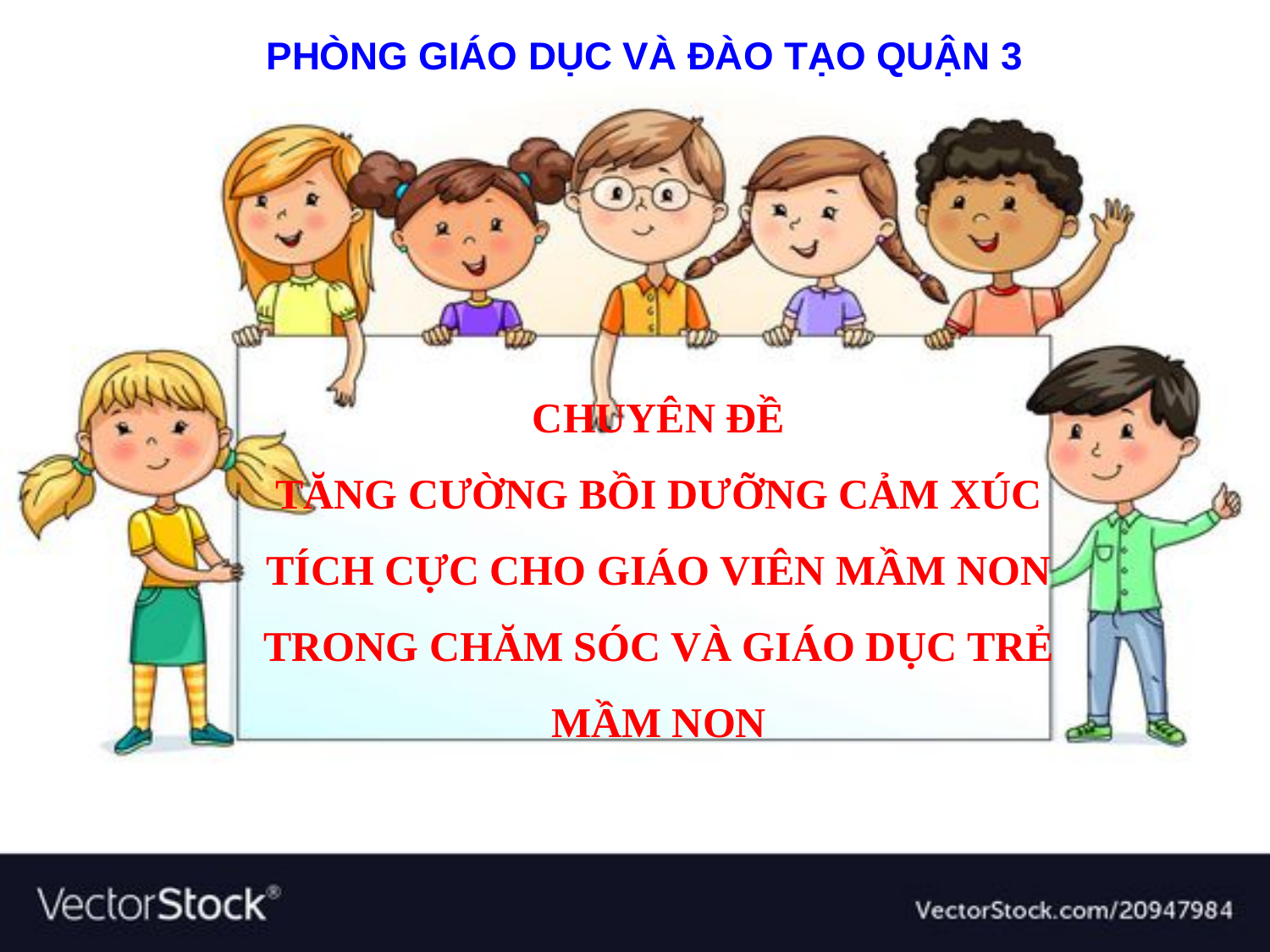

PHÒNG GIÁO DỤC VÀ ĐÀO TẠO QUẬN 3

# CHUYÊN ĐỀ TĂNG CƯỜNG BỒI DƯỠNG CẢM XÚC TÍCH CỰC CHO GIÁO VIÊN MẦM NON TRONG CHĂM SÓC VÀ GIÁO DỤC TRẺ MẦM NON